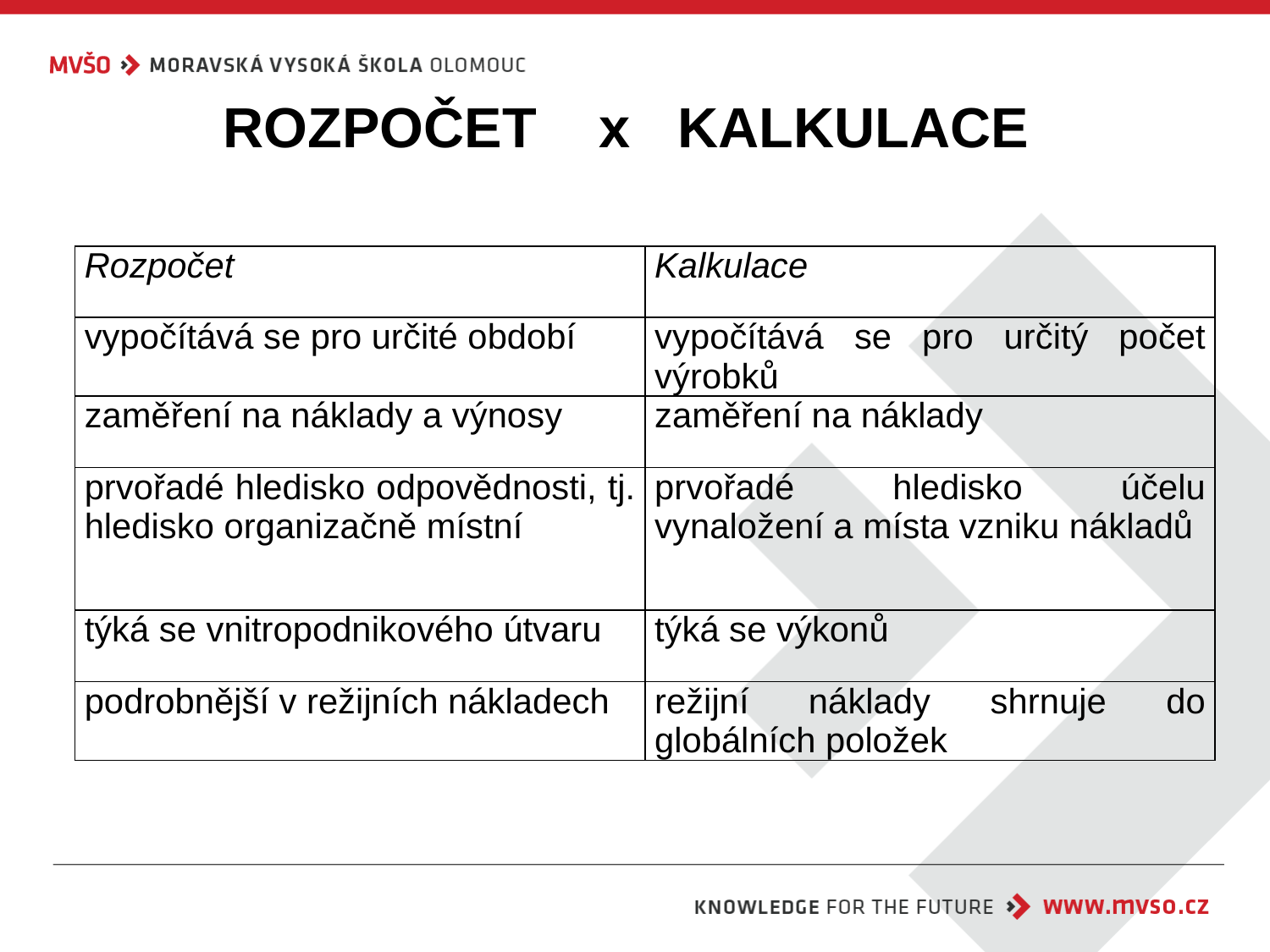

# ROZPOČET    x   KALKULACE
| Rozpočet | Kalkulace |
| --- | --- |
| vypočítává se pro určité období | vypočítává se pro určitý počet výrobků |
| zaměření na náklady a výnosy | zaměření na náklady |
| prvořadé hledisko odpovědnosti, tj. hledisko organizačně místní | prvořadé hledisko účelu vynaložení a místa vzniku nákladů |
| týká se vnitropodnikového útvaru | týká se výkonů |
| podrobnější v režijních nákladech | režijní náklady shrnuje do globálních položek |